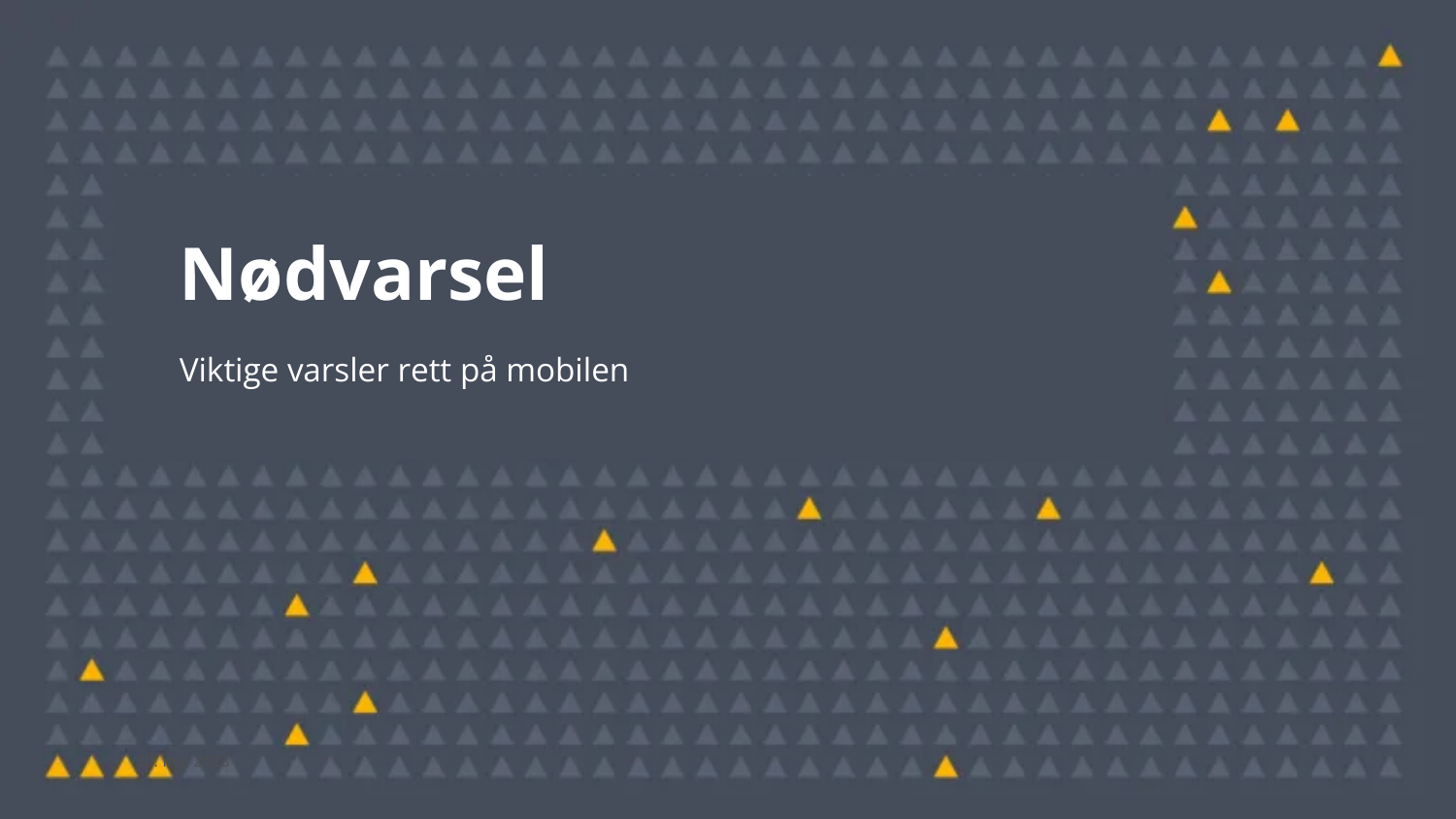

Nødvarsel
Viktige varsler rett på mobilen
30. mai 2023